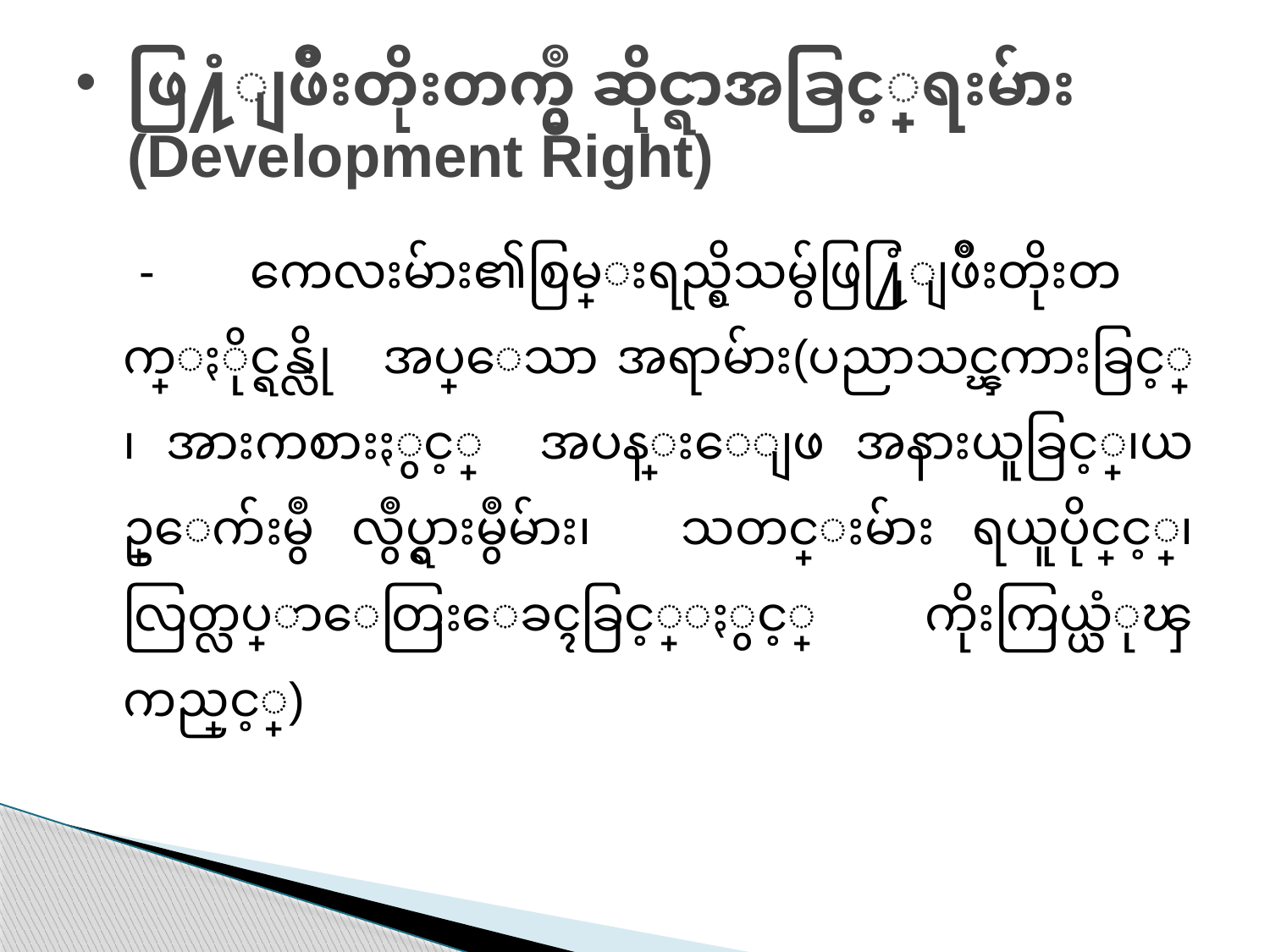

# ဖြ႔ံျဖိဳးတိုးတက္မွဳ ဆိုင္ရာအခြင့္အေရးမ်ား (Development Right)
-	ကေလးမ်ား၏စြမ္းရည္ရွိသမွ်ဖြ႔ြံျဖိဳးတိုးတက္ႏိုင္ရန္လို 	အပ္ေသာ အရာမ်ား(ပညာသင္ၾကားခြင့္ ၊ အားကစားႏွင့္ 	အပန္းေျဖ အနားယူခြင့္၊ယဥ္ေက်းမွဳ လွဳပ္ရွားမွဳမ်ား၊ 	သတင္းမ်ား ရယူပိုင္ခြင့္၊ လြတ္လပ္စြာေတြးေခၚခြင့္ႏွင့္ 	ကိုးကြယ္ယံုၾကည္ခြင့္)